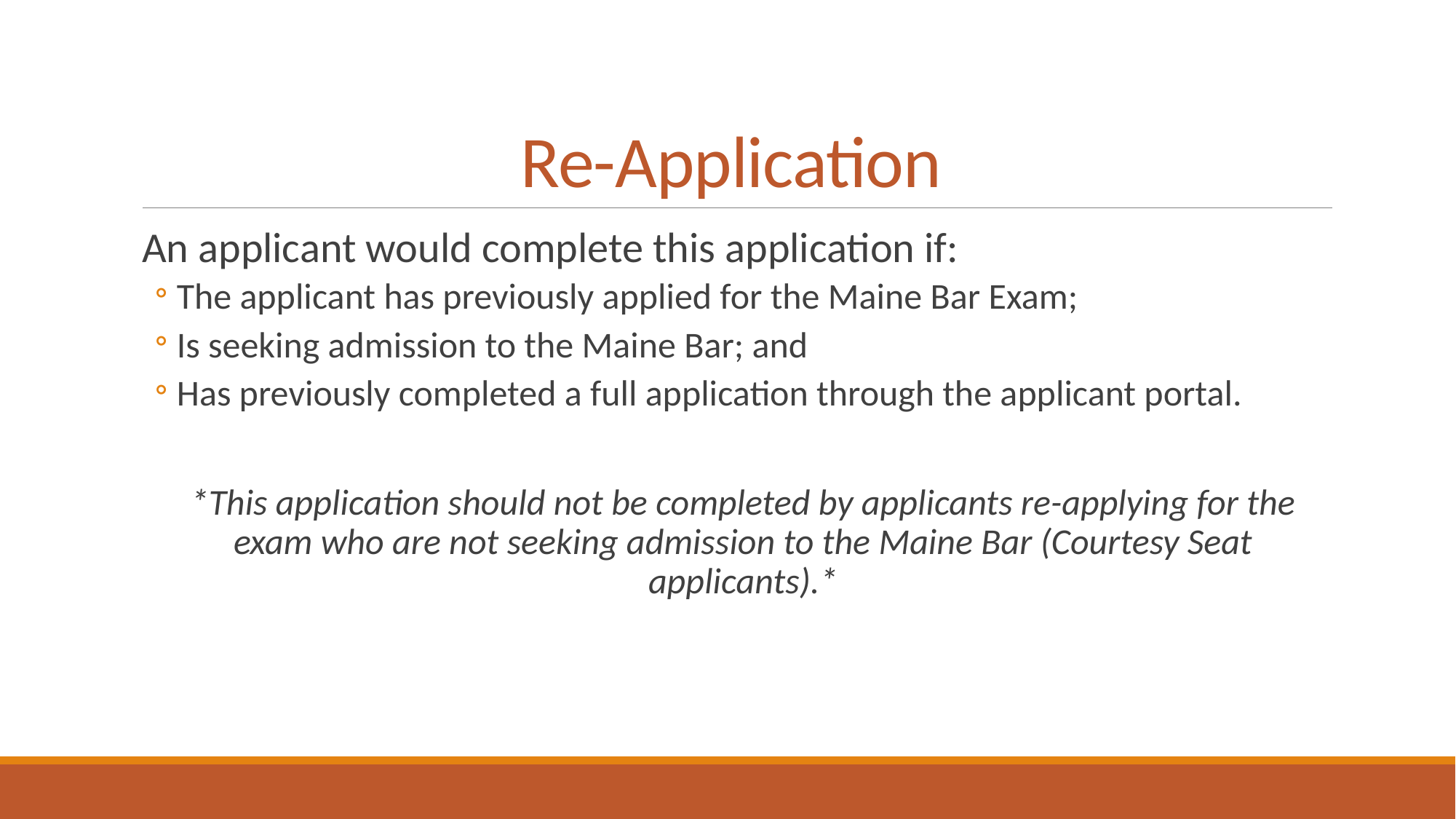

# Re-Application
An applicant would complete this application if:
The applicant has previously applied for the Maine Bar Exam;
Is seeking admission to the Maine Bar; and
Has previously completed a full application through the applicant portal.

*This application should not be completed by applicants re-applying for the exam who are not seeking admission to the Maine Bar (Courtesy Seat applicants).*